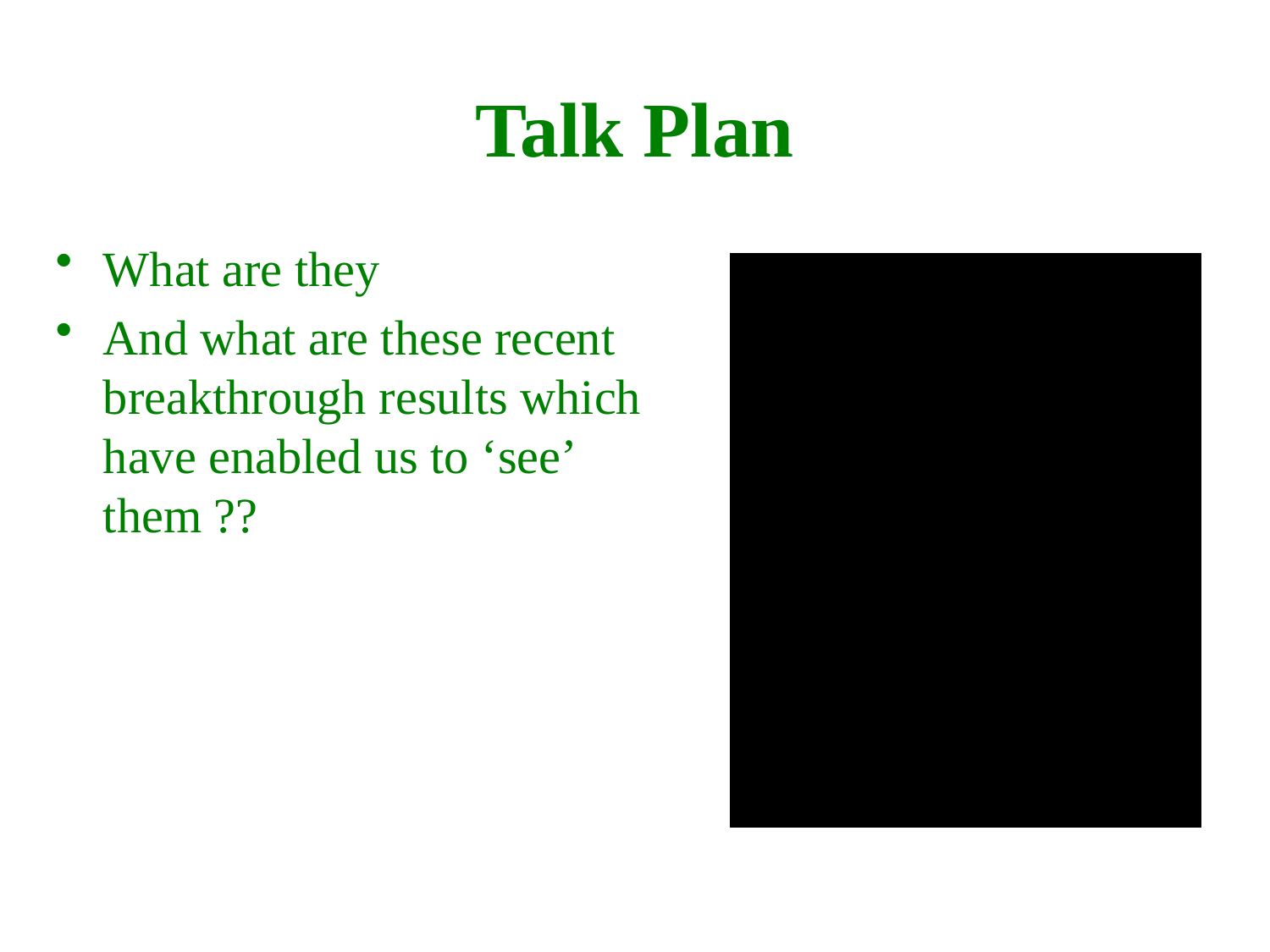

# Talk Plan

What are they
And what are these recent breakthrough results which have enabled us to ‘see’ them ??